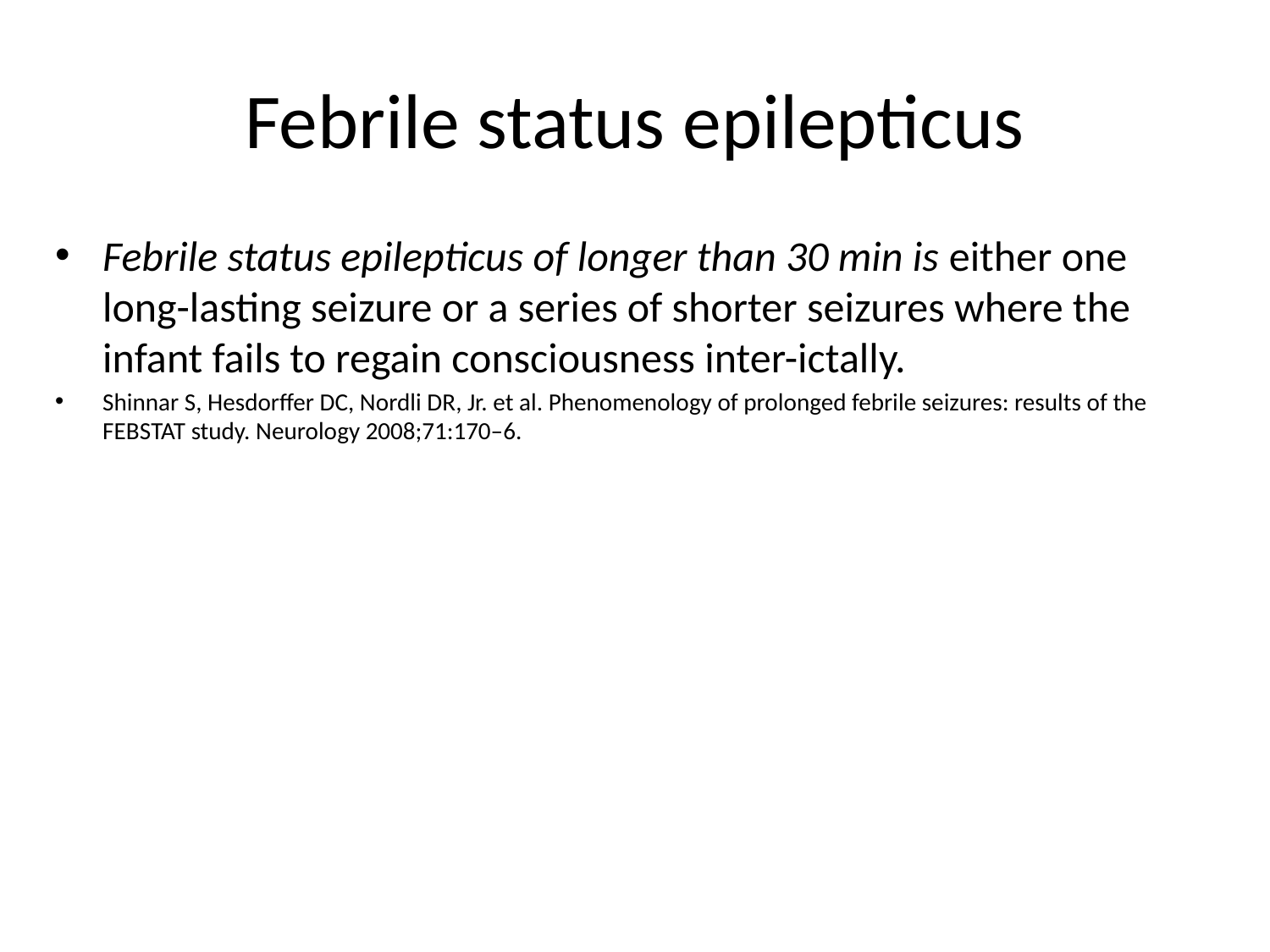

# Febrile status epilepticus
Febrile status epilepticus of longer than 30 min is either one long-lasting seizure or a series of shorter seizures where the infant fails to regain consciousness inter-ictally.
Shinnar S, Hesdorffer DC, Nordli DR, Jr. et al. Phenomenology of prolonged febrile seizures: results of the FEBSTAT study. Neurology 2008;71:170–6.